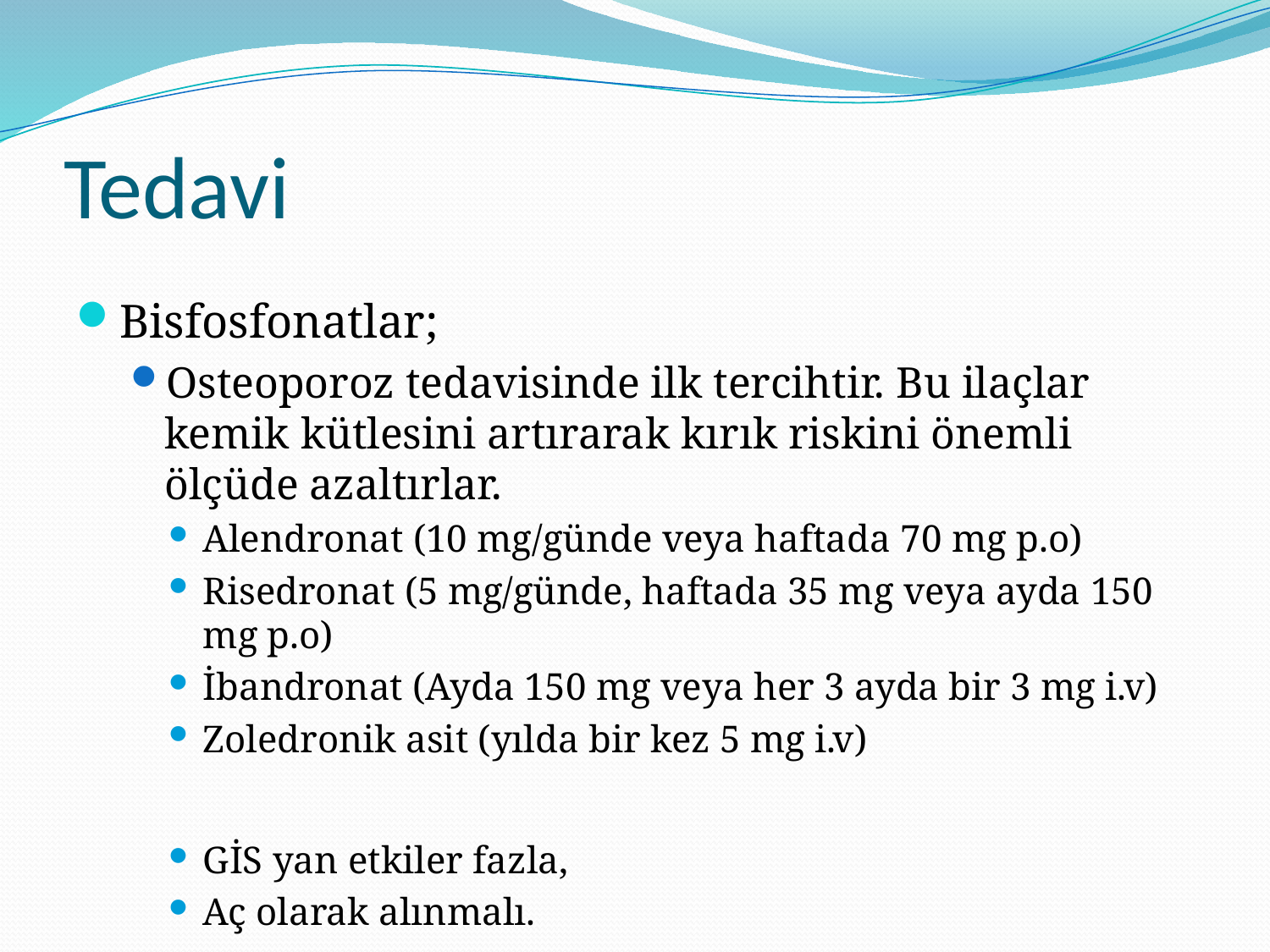

# Tedavi
Bisfosfonatlar;
Osteoporoz tedavisinde ilk tercihtir. Bu ilaçlar kemik kütlesini artırarak kırık riskini önemli ölçüde azaltırlar.
Alendronat (10 mg/günde veya haftada 70 mg p.o)
Risedronat (5 mg/günde, haftada 35 mg veya ayda 150 mg p.o)
İbandronat (Ayda 150 mg veya her 3 ayda bir 3 mg i.v)
Zoledronik asit (yılda bir kez 5 mg i.v)

GİS yan etkiler fazla,
Aç olarak alınmalı.